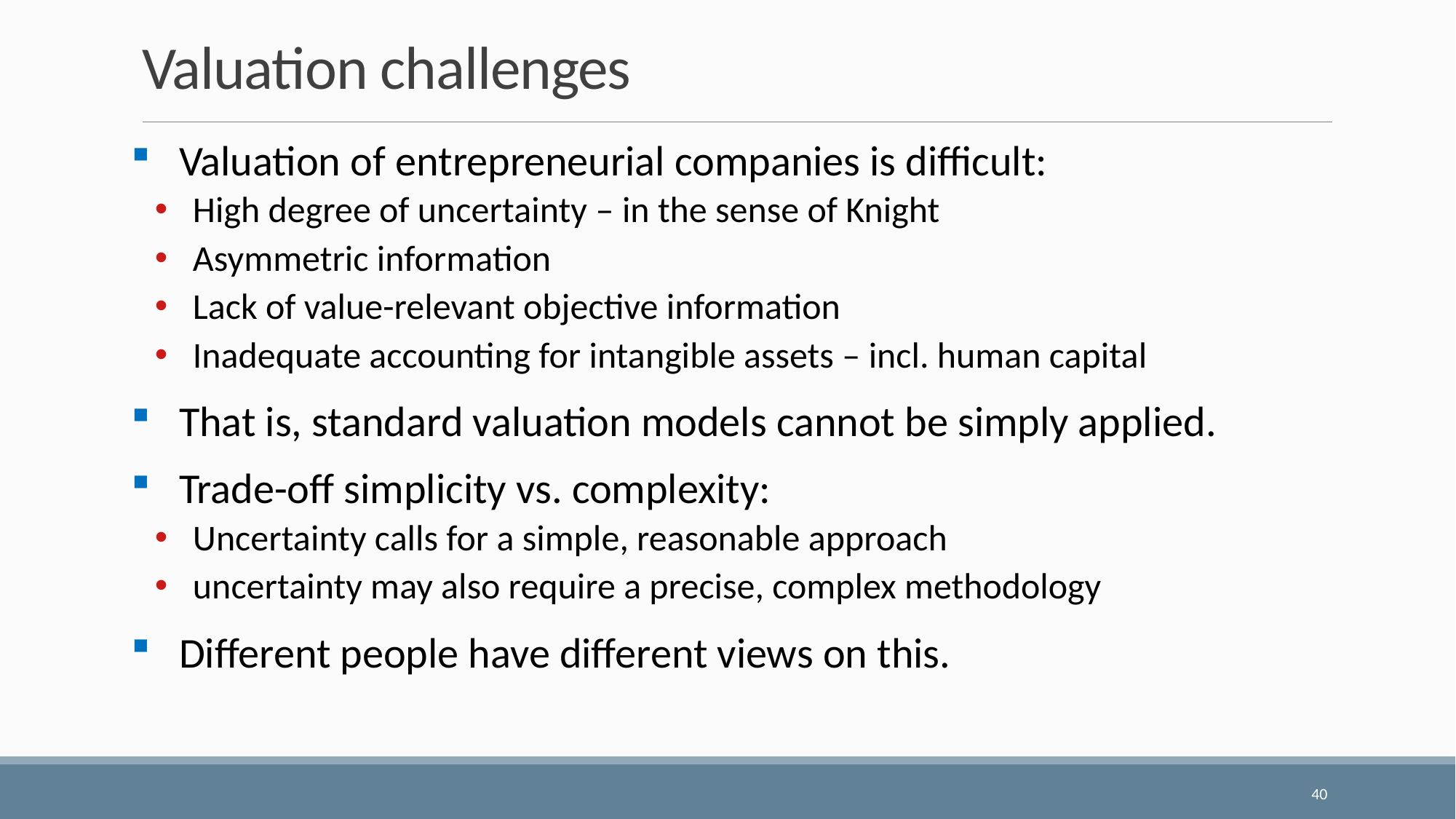

# Valuation challenges
Valuation of entrepreneurial companies is difficult:
High degree of uncertainty – in the sense of Knight
Asymmetric information
Lack of value-relevant objective information
Inadequate accounting for intangible assets – incl. human capital
That is, standard valuation models cannot be simply applied.
Trade-off simplicity vs. complexity:
Uncertainty calls for a simple, reasonable approach
uncertainty may also require a precise, complex methodology
Different people have different views on this.

40